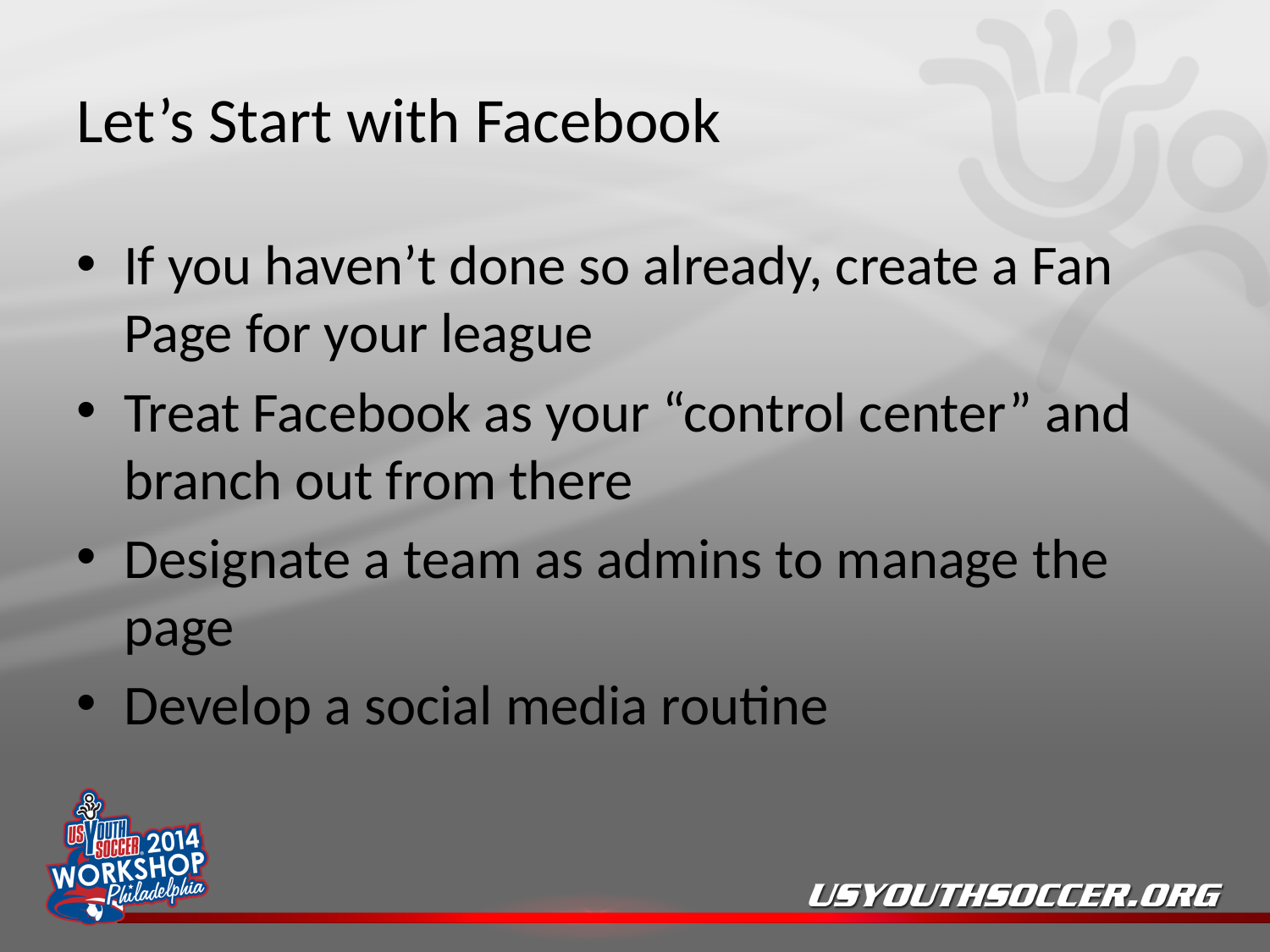

# Let’s Start with Facebook
If you haven’t done so already, create a Fan Page for your league
Treat Facebook as your “control center” and branch out from there
Designate a team as admins to manage the page
Develop a social media routine